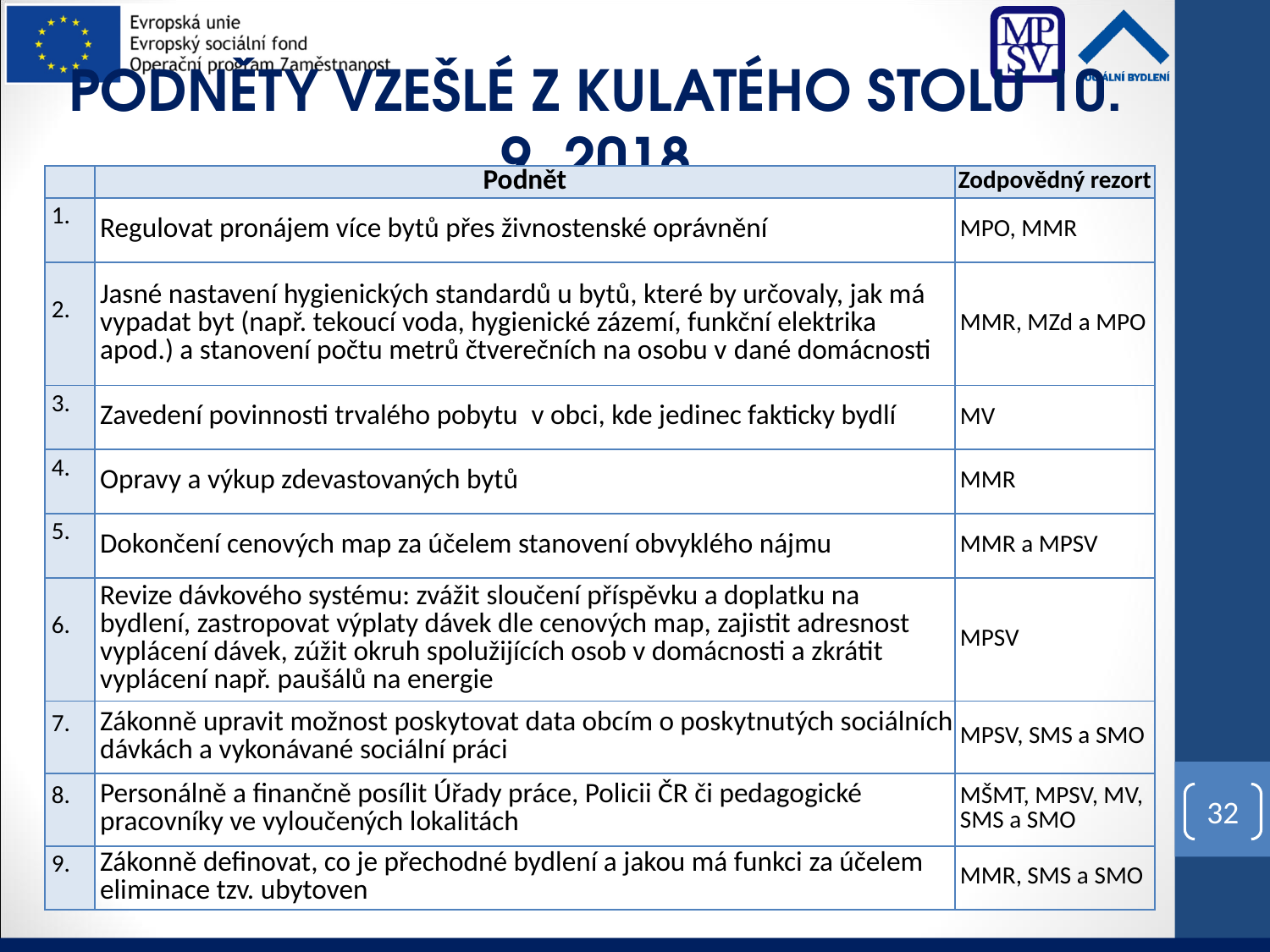

Podněty vzešlé z kulatého stolu 10. 9. 2018
|  | Podnět | Zodpovědný rezort |
| --- | --- | --- |
| 1. | Regulovat pronájem více bytů přes živnostenské oprávnění | MPO, MMR |
| 2. | Jasné nastavení hygienických standardů u bytů, které by určovaly, jak má vypadat byt (např. tekoucí voda, hygienické zázemí, funkční elektrika apod.) a stanovení počtu metrů čtverečních na osobu v dané domácnosti | MMR, MZd a MPO |
| 3. | Zavedení povinnosti trvalého pobytu  v obci, kde jedinec fakticky bydlí | MV |
| 4. | Opravy a výkup zdevastovaných bytů | MMR |
| 5. | Dokončení cenových map za účelem stanovení obvyklého nájmu | MMR a MPSV |
| 6. | Revize dávkového systému: zvážit sloučení příspěvku a doplatku na bydlení, zastropovat výplaty dávek dle cenových map, zajistit adresnost vyplácení dávek, zúžit okruh spolužijících osob v domácnosti a zkrátit vyplácení např. paušálů na energie | MPSV |
| 7. | Zákonně upravit možnost poskytovat data obcím o poskytnutých sociálních dávkách a vykonávané sociální práci | MPSV, SMS a SMO |
| 8. | Personálně a finančně posílit Úřady práce, Policii ČR či pedagogické pracovníky ve vyloučených lokalitách | MŠMT, MPSV, MV, SMS a SMO |
| 9. | Zákonně definovat, co je přechodné bydlení a jakou má funkci za účelem eliminace tzv. ubytoven | MMR, SMS a SMO |
32